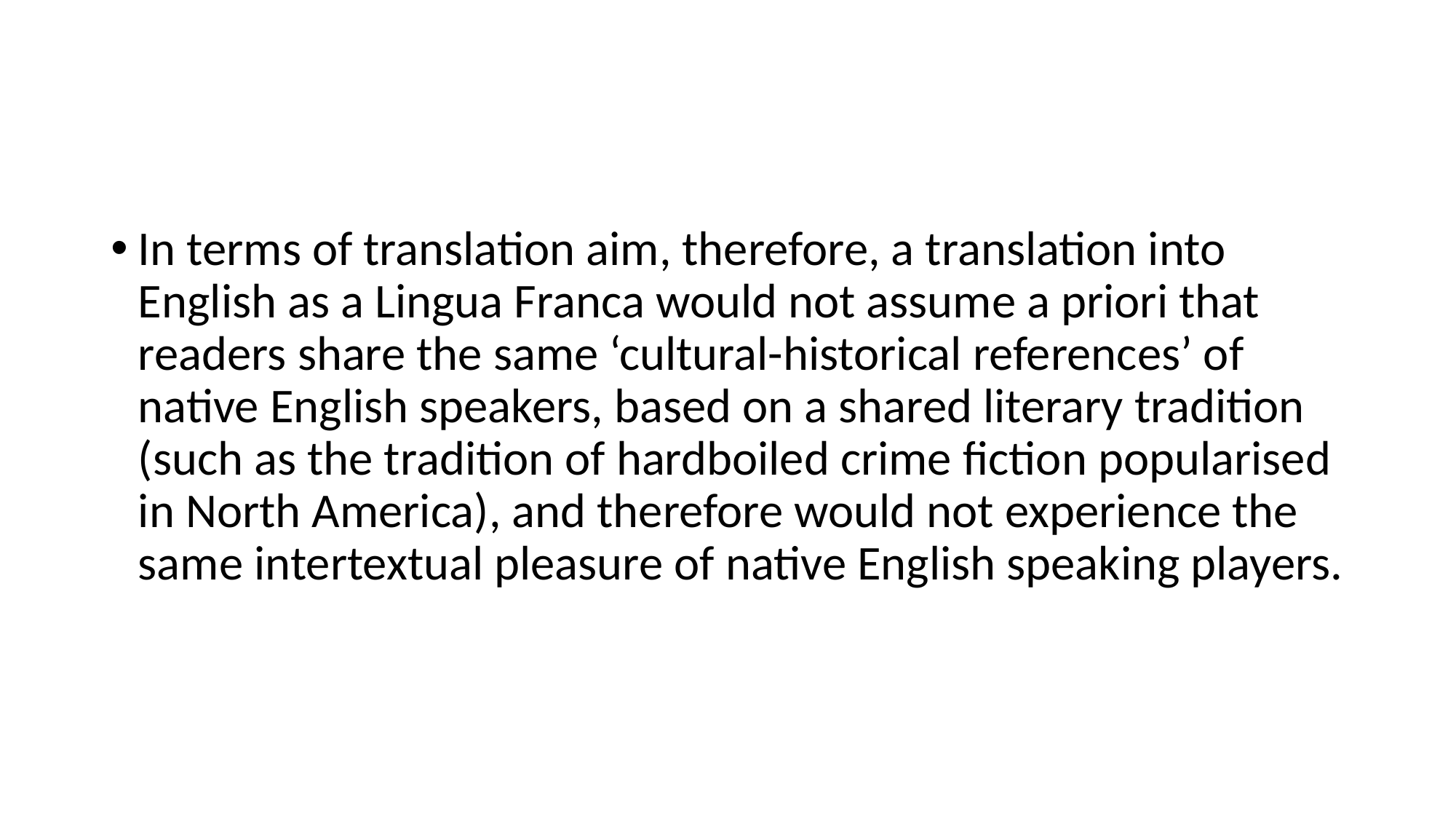

#
In terms of translation aim, therefore, a translation into English as a Lingua Franca would not assume a priori that readers share the same ‘cultural-historical references’ of native English speakers, based on a shared literary tradition (such as the tradition of hardboiled crime fiction popularised in North America), and therefore would not experience the same intertextual pleasure of native English speaking players.